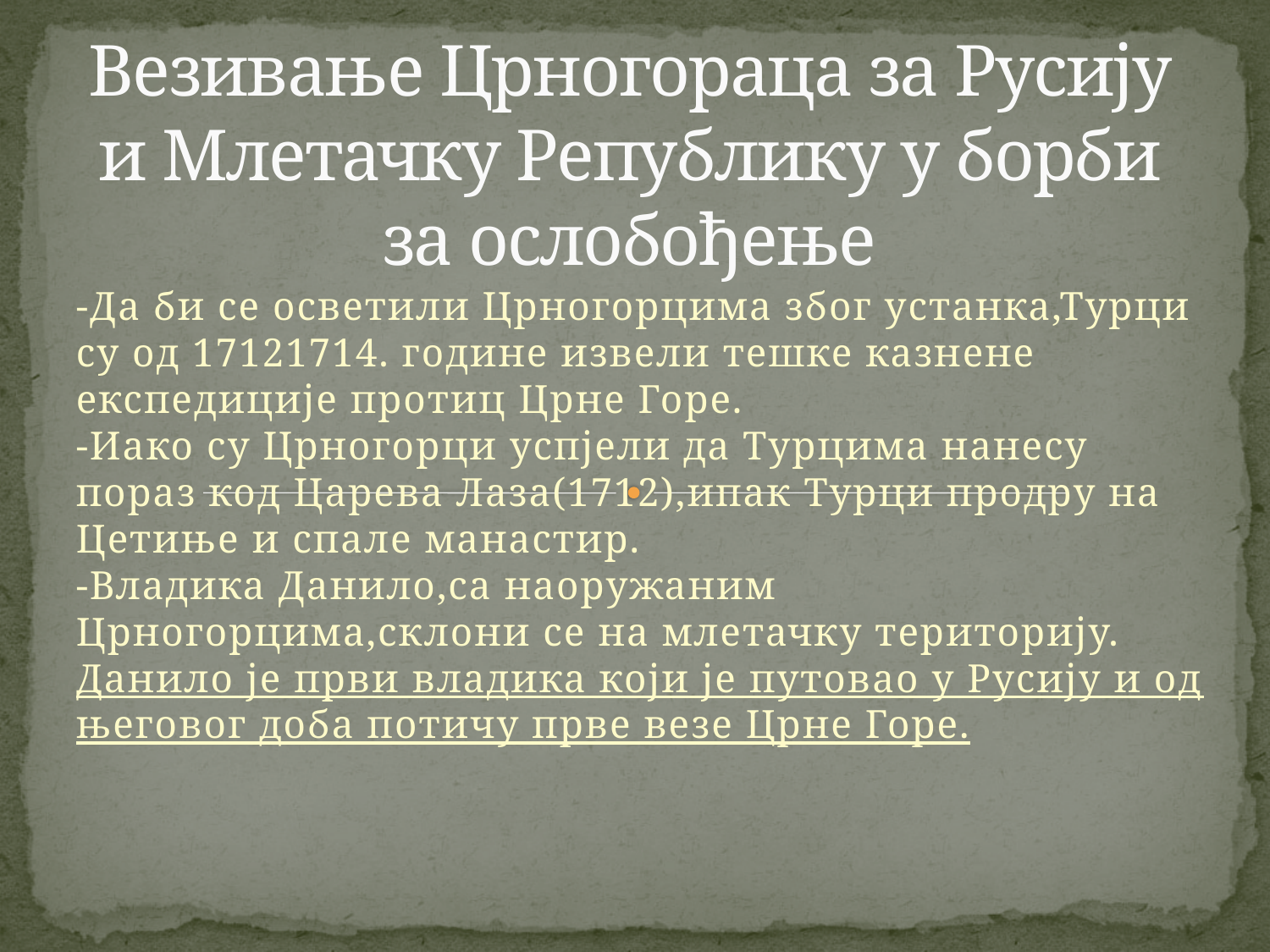

# Везивање Црногораца за Русију и Млетачку Републику у борби за ослобођење
-Да би се осветили Црногорцима због устанка,Турци су од 17121714. године извели тешке казнене експедиције протиц Црне Горе.
-Иако су Црногорци успјели да Турцима нанесу пораз код Царева Лаза(1712),ипак Турци продру на Цетиње и спале манастир.
-Владика Данило,са наоружаним Црногорцима,склони се на млетачку територију.
Данило је први владика који је путовао у Русију и од његовог доба потичу прве везе Црне Горе.